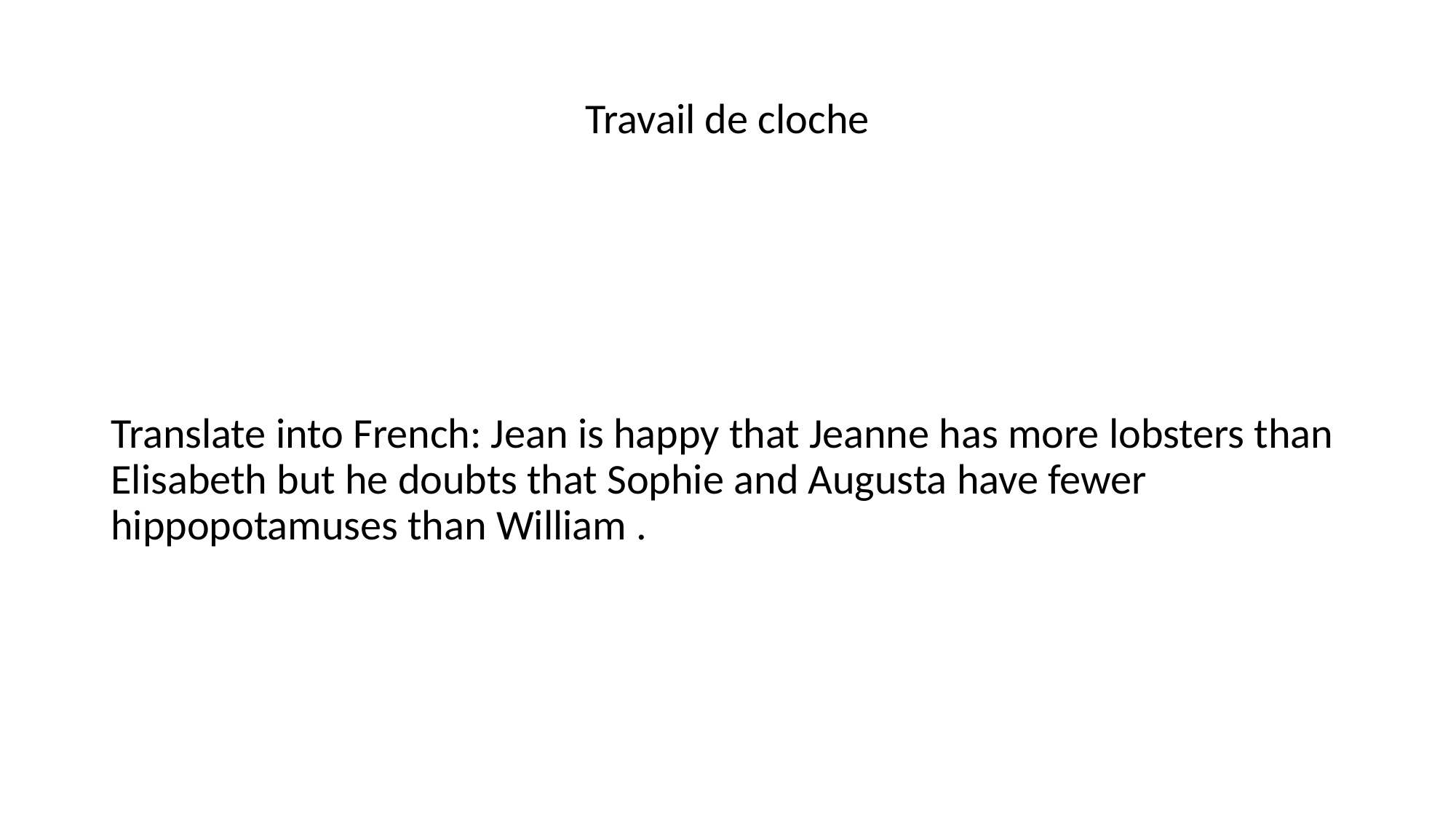

# Travail de cloche

Translate into French: Jean is happy that Jeanne has more lobsters than Elisabeth but he doubts that Sophie and Augusta have fewer hippopotamuses than William .